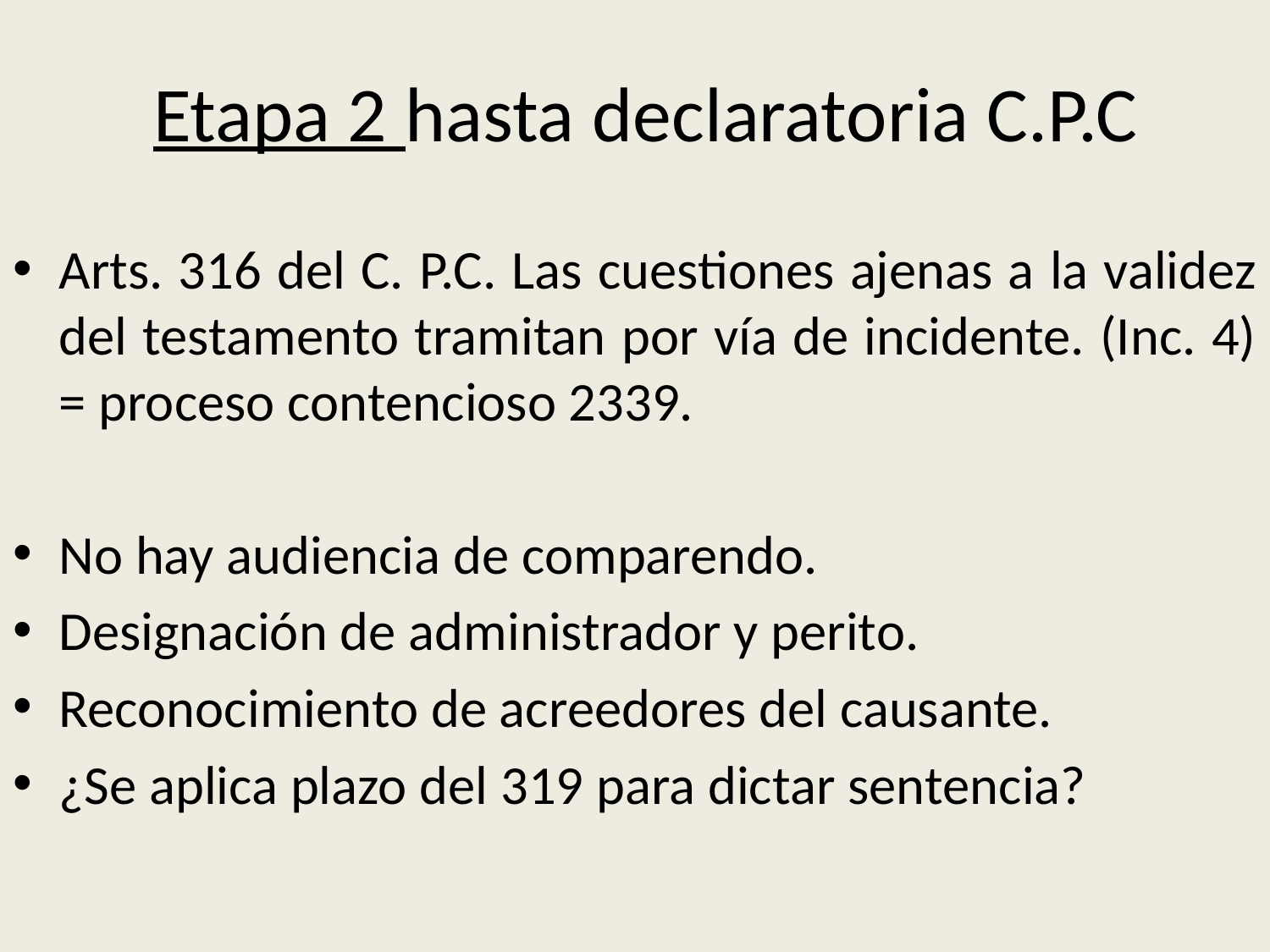

# Etapa 2 hasta declaratoria C.P.C
Arts. 316 del C. P.C. Las cuestiones ajenas a la validez del testamento tramitan por vía de incidente. (Inc. 4) = proceso contencioso 2339.

No hay audiencia de comparendo.
Designación de administrador y perito.
Reconocimiento de acreedores del causante.
¿Se aplica plazo del 319 para dictar sentencia?